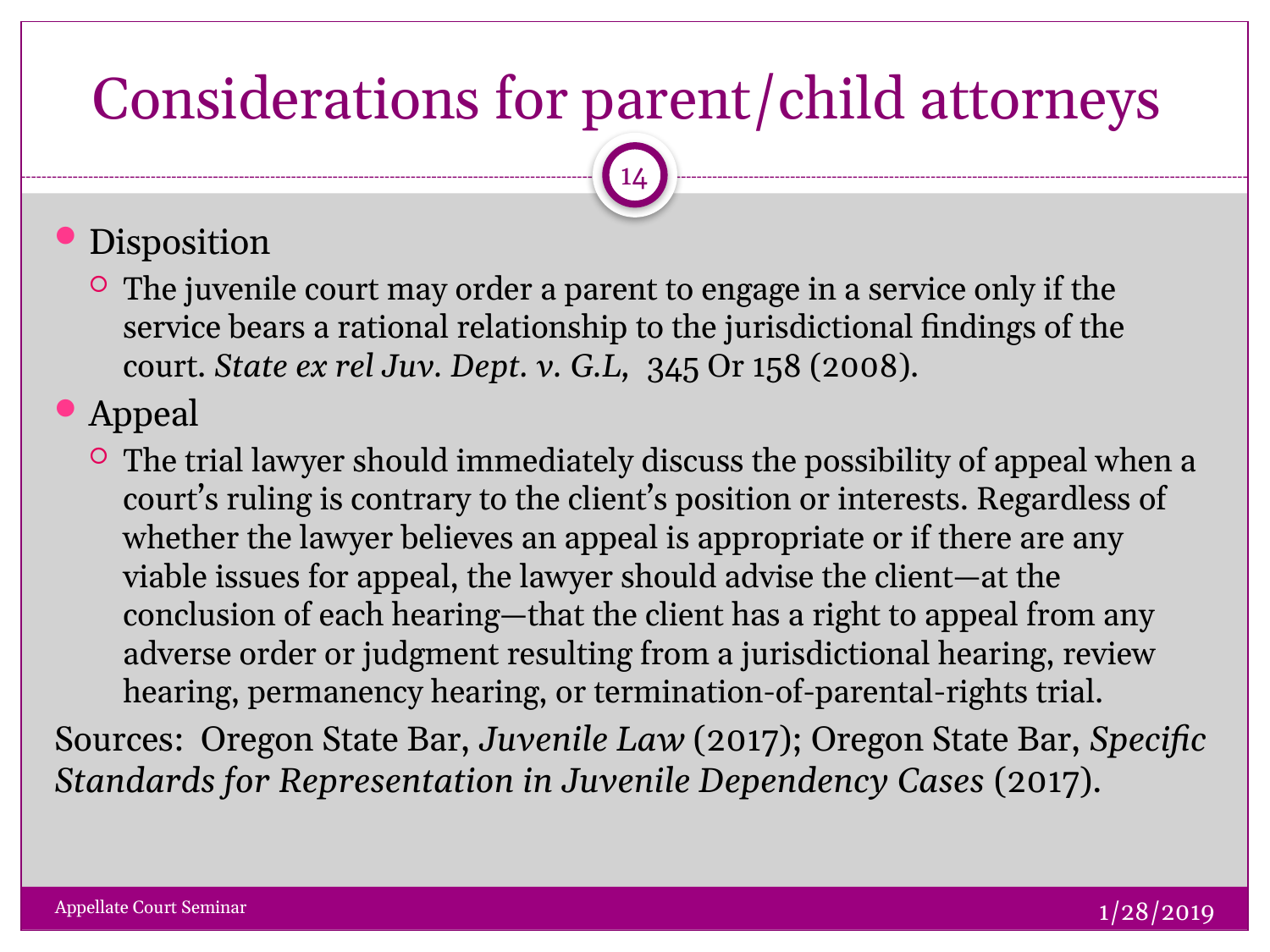

# Considerations for parent/child attorneys
    14
Disposition
The juvenile court may order a parent to engage in a service only if the service bears a rational relationship to the jurisdictional findings of the court. State ex rel Juv. Dept. v. G.L,  345 Or 158 (2008).
Appeal
The trial lawyer should immediately discuss the possibility of appeal when a court’s ruling is contrary to the client’s position or interests. Regardless of whether the lawyer believes an appeal is appropriate or if there are any viable issues for appeal, the lawyer should advise the client—at the conclusion of each hearing—that the client has a right to appeal from any adverse order or judgment resulting from a jurisdictional hearing, review hearing, permanency hearing, or termination-of-parental-rights trial.
Sources:  Oregon State Bar, Juvenile Law (2017); Oregon State Bar, Specific Standards for Representation in Juvenile Dependency Cases (2017).

1/28/2019
Appellate Court Seminar